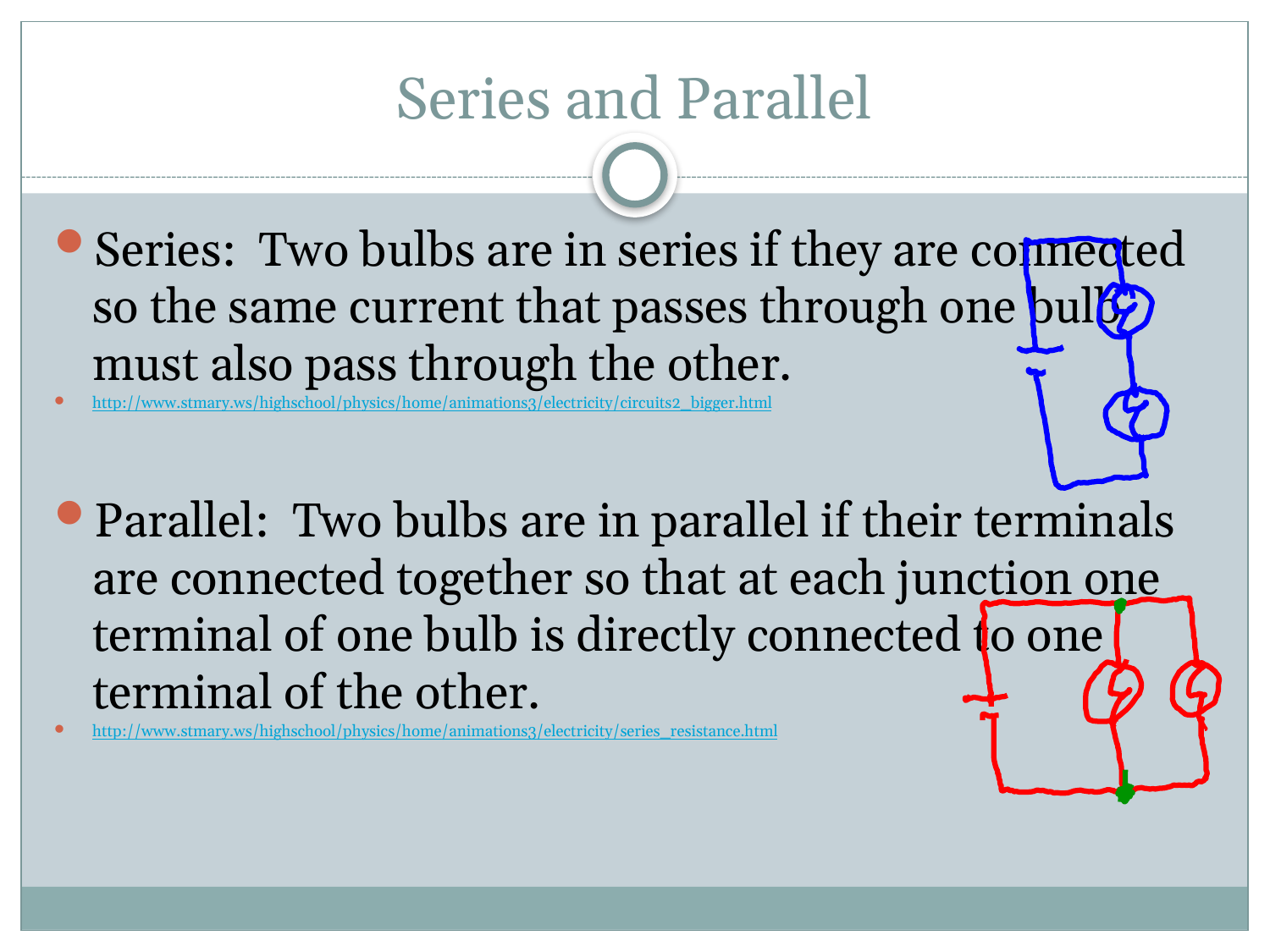

# Series and Parallel
Series:  Two bulbs are in series if they are connected so the same current that passes through one bulb must also pass through the other.
http://www.stmary.ws/highschool/physics/home/animations3/electricity/circuits2_bigger.html

Parallel:  Two bulbs are in parallel if their terminals are connected together so that at each junction one terminal of one bulb is directly connected to one terminal of the other.
http://www.stmary.ws/highschool/physics/home/animations3/electricity/series_resistance.html